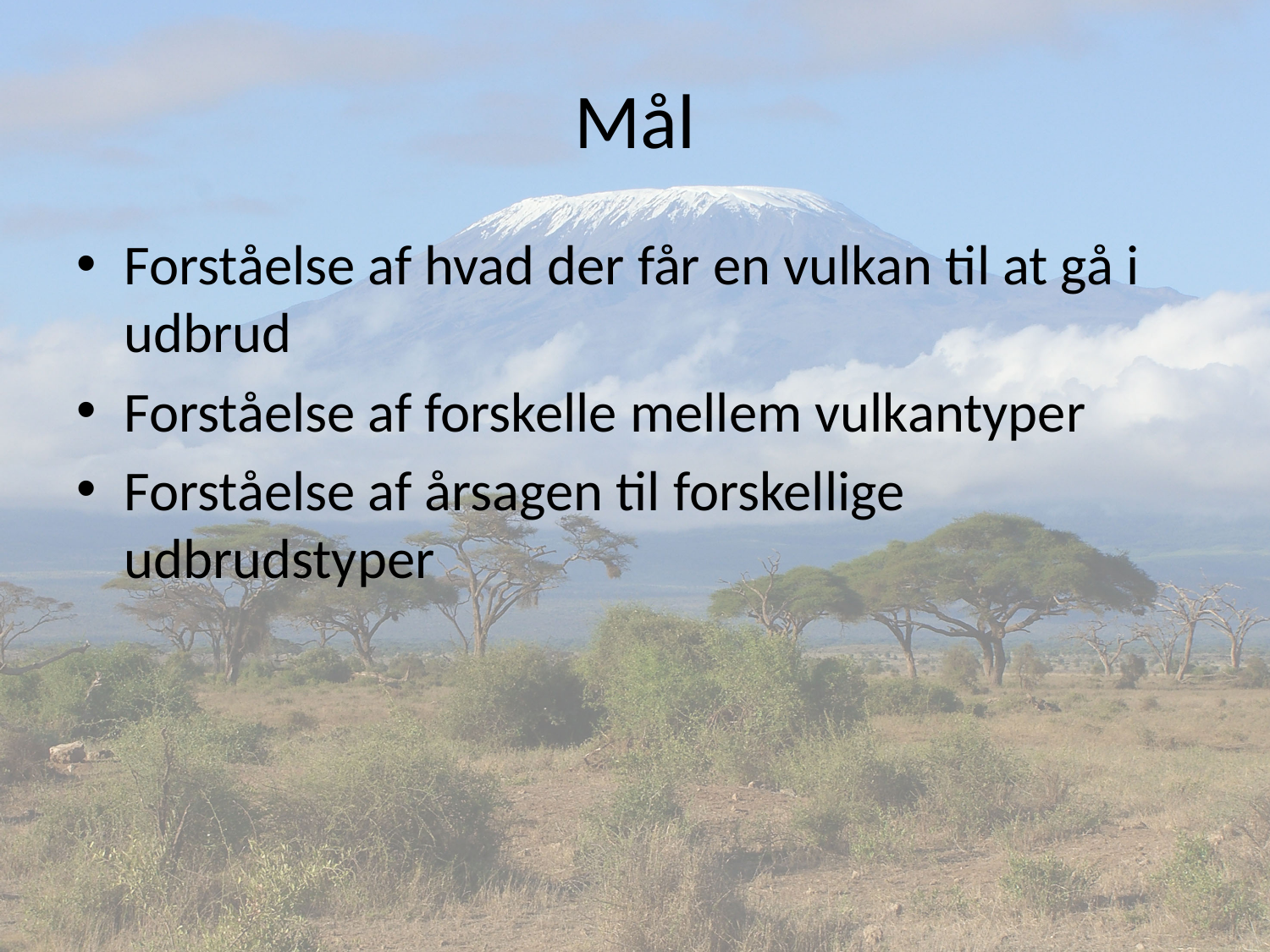

# Mål
Forståelse af hvad der får en vulkan til at gå i udbrud
Forståelse af forskelle mellem vulkantyper
Forståelse af årsagen til forskellige udbrudstyper